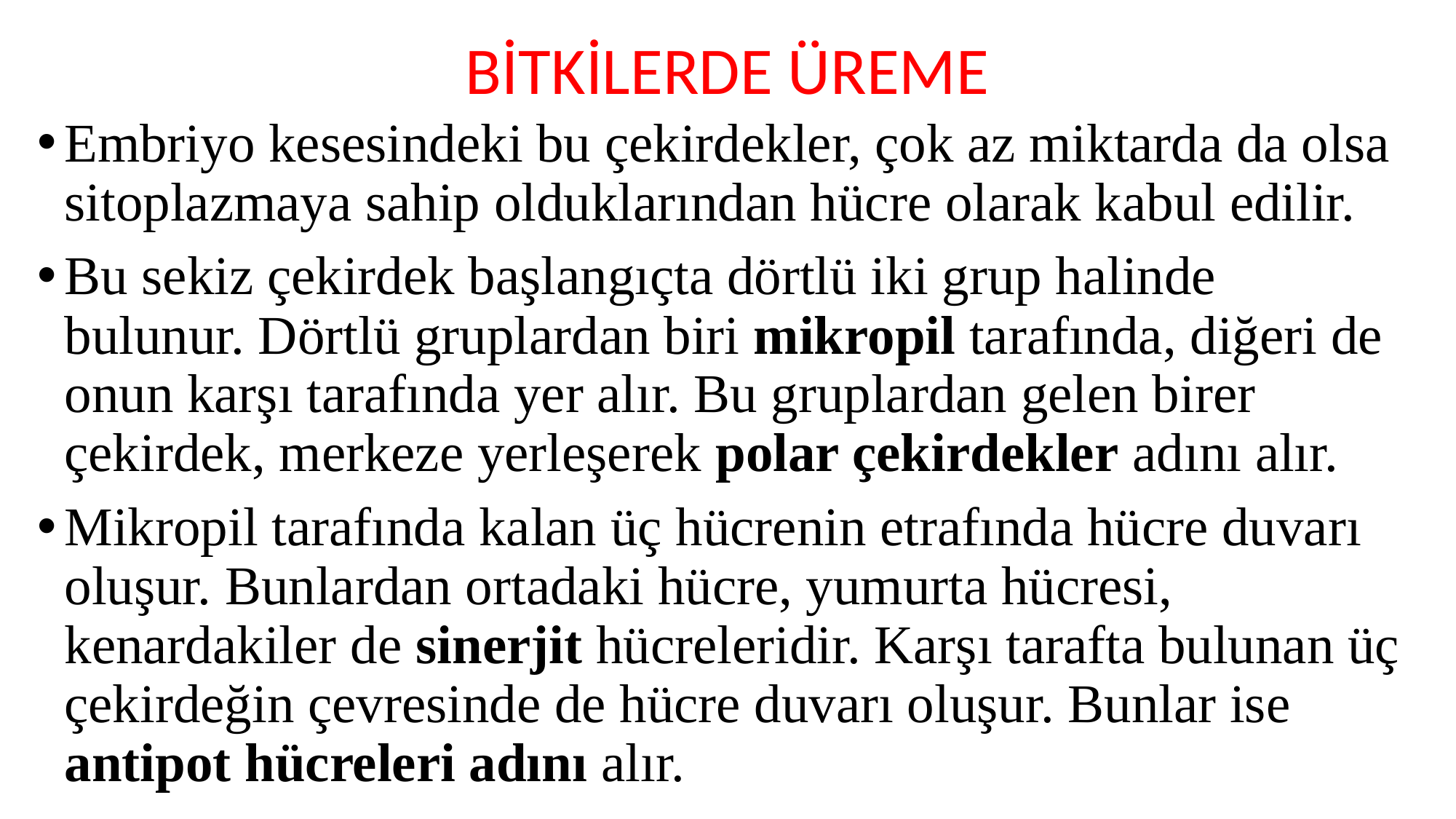

# BİTKİLERDE ÜREME
Embriyo kesesindeki bu çekirdekler, çok az miktarda da olsa sitoplazmaya sahip olduklarından hücre olarak kabul edilir.
Bu sekiz çekirdek başlangıçta dörtlü iki grup halinde bulunur. Dörtlü gruplardan biri mikropil tarafında, diğeri de onun karşı tarafında yer alır. Bu gruplardan gelen birer çekirdek, merkeze yerleşerek polar çekirdekler adını alır.
Mikropil tarafında kalan üç hücrenin etrafında hücre duvarı oluşur. Bunlardan ortadaki hücre, yumurta hücresi, kenardakiler de sinerjit hücreleridir. Karşı tarafta bulunan üç çekirdeğin çevresinde de hücre duvarı oluşur. Bunlar ise antipot hücreleri adını alır.